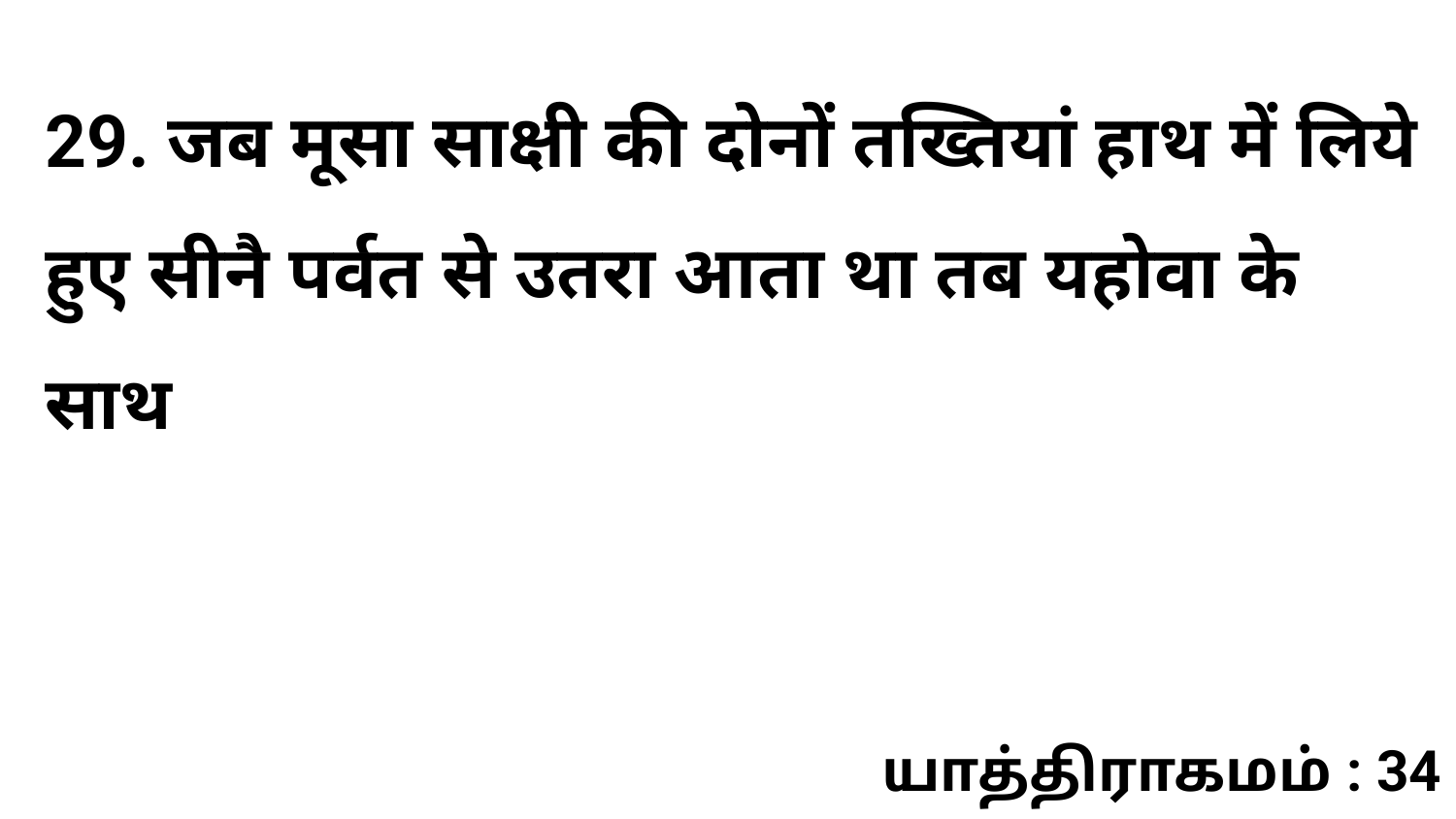

29. जब मूसा साक्षी की दोनों तख्तियां हाथ में लिये हुए सीनै पर्वत से उतरा आता था तब यहोवा के साथ
யாத்திராகமம் : 34